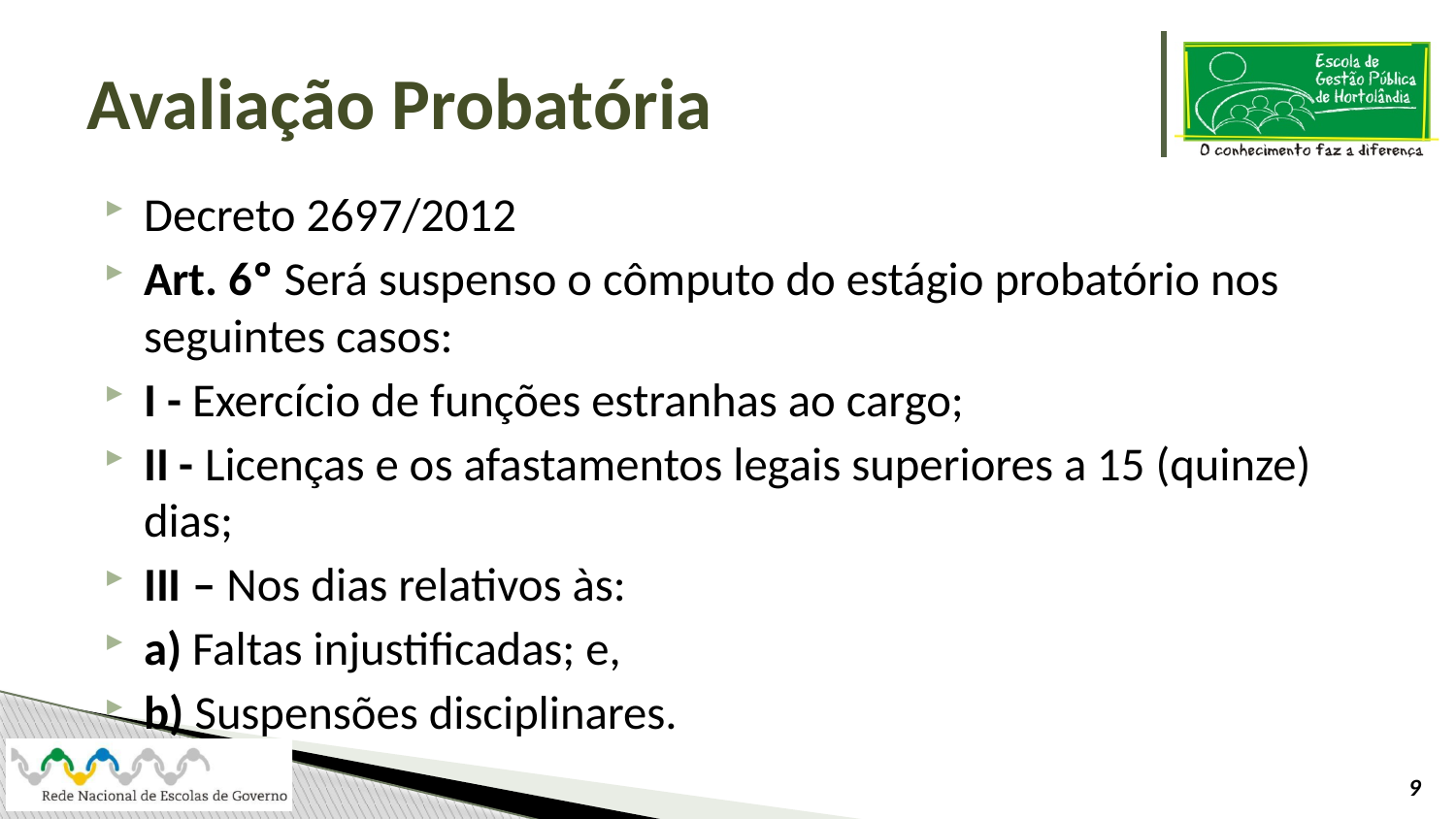

# Avaliação Probatória
Decreto 2697/2012
Art. 6º Será suspenso o cômputo do estágio probatório nos seguintes casos:
I - Exercício de funções estranhas ao cargo;
II - Licenças e os afastamentos legais superiores a 15 (quinze) dias;
III – Nos dias relativos às:
a) Faltas injustificadas; e,
b) Suspensões disciplinares.

9